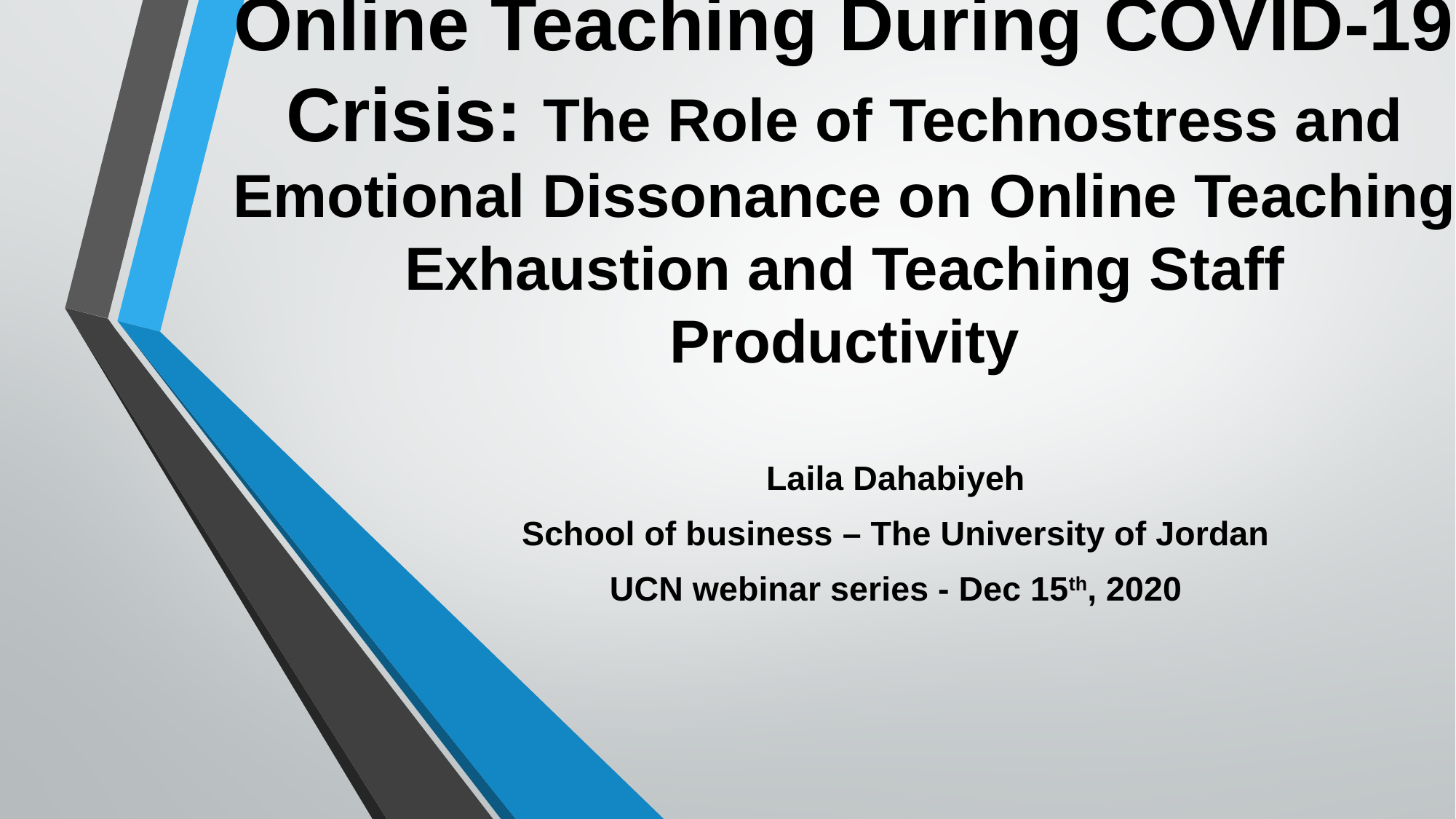

# Online Teaching During COVID-19 Crisis: The Role of Technostress and Emotional Dissonance on Online Teaching Exhaustion and Teaching Staff Productivity
Laila Dahabiyeh
School of business – The University of Jordan
UCN webinar series - Dec 15th, 2020